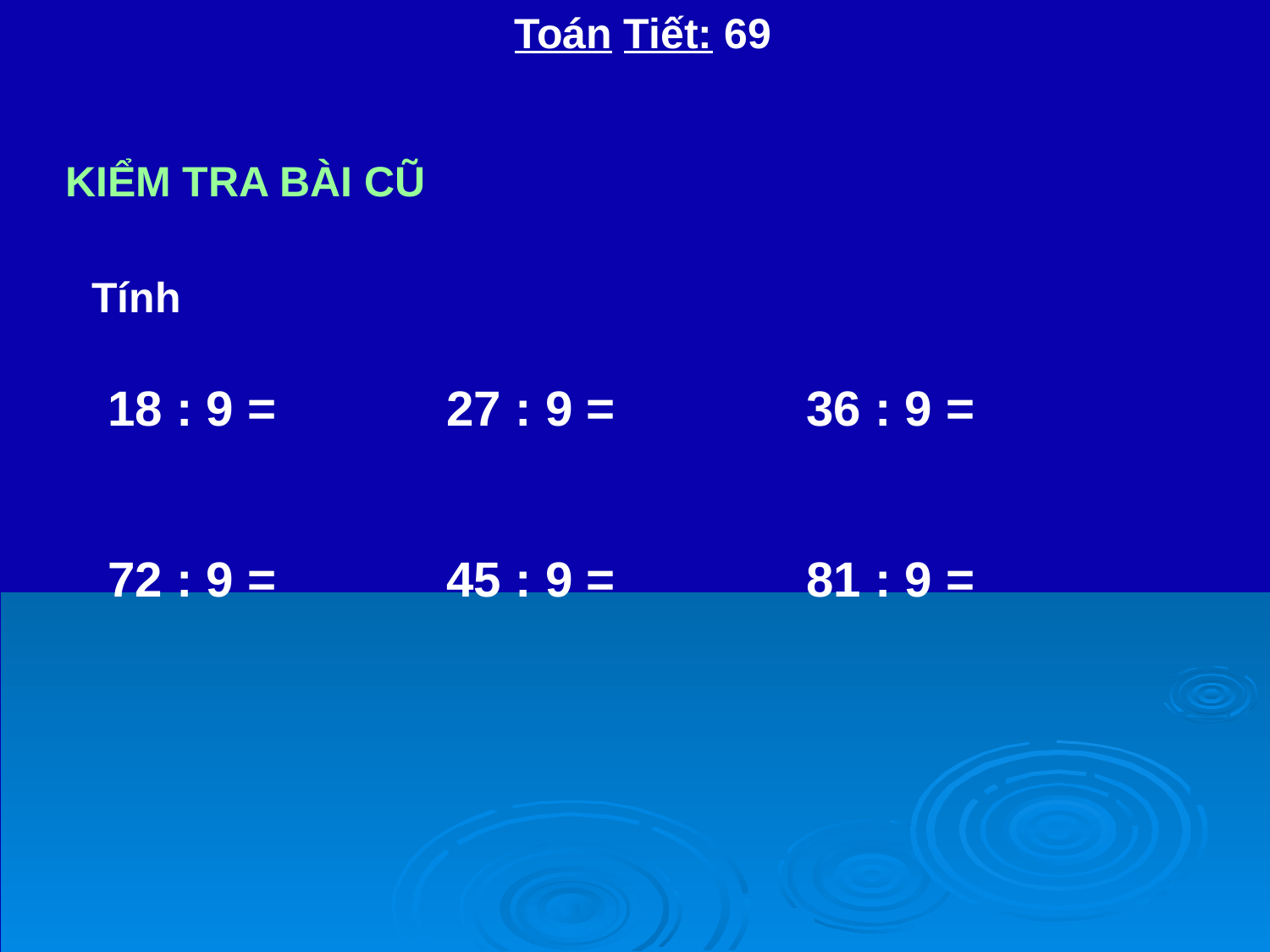

Toán Tiết: 69
KIỂM TRA BÀI CŨ
    Tính
18 : 9 =
27 : 9 =
36 : 9 =
72 : 9 =
45 : 9 =
81 : 9 =